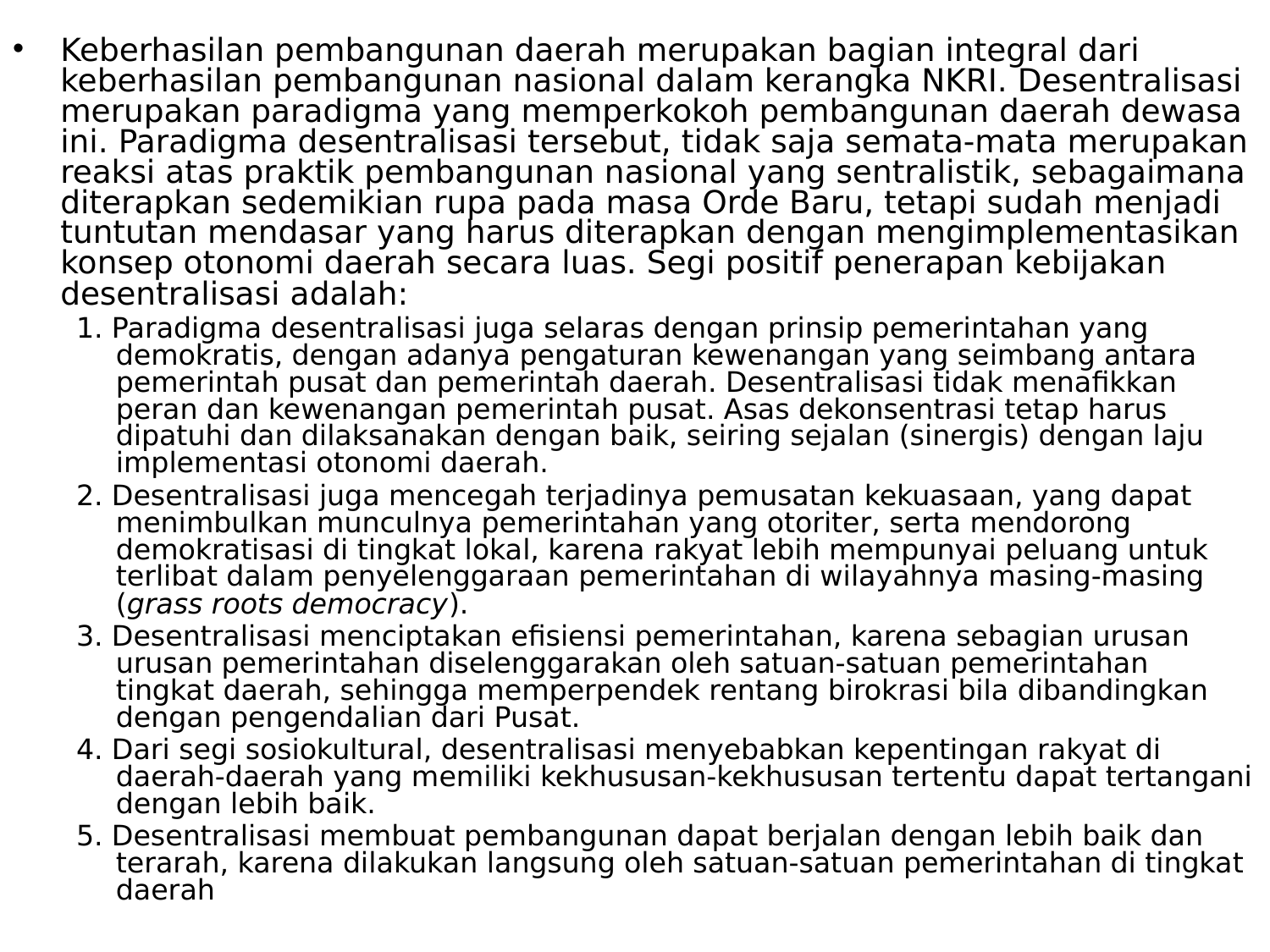

Keberhasilan pembangunan daerah merupakan bagian integral dari keberhasilan pembangunan nasional dalam kerangka NKRI. Desentralisasi merupakan paradigma yang memperkokoh pembangunan daerah dewasa ini. Paradigma desentralisasi tersebut, tidak saja semata-mata merupakan reaksi atas praktik pembangunan nasional yang sentralistik, sebagaimana diterapkan sedemikian rupa pada masa Orde Baru, tetapi sudah menjadi tuntutan mendasar yang harus diterapkan dengan mengimplementasikan konsep otonomi daerah secara luas. Segi positif penerapan kebijakan desentralisasi adalah:
1. Paradigma desentralisasi juga selaras dengan prinsip pemerintahan yang demokratis, dengan adanya pengaturan kewenangan yang seimbang antara pemerintah pusat dan pemerintah daerah. Desentralisasi tidak menafikkan peran dan kewenangan pemerintah pusat. Asas dekonsentrasi tetap harus dipatuhi dan dilaksanakan dengan baik, seiring sejalan (sinergis) dengan laju implementasi otonomi daerah.
2. Desentralisasi juga mencegah terjadinya pemusatan kekuasaan, yang dapat menimbulkan munculnya pemerintahan yang otoriter, serta mendorong demokratisasi di tingkat lokal, karena rakyat lebih mempunyai peluang untuk terlibat dalam penyelenggaraan pemerintahan di wilayahnya masing-masing (grass roots democracy).
3. Desentralisasi menciptakan efisiensi pemerintahan, karena sebagian urusan urusan pemerintahan diselenggarakan oleh satuan-satuan pemerintahan tingkat daerah, sehingga memperpendek rentang birokrasi bila dibandingkan dengan pengendalian dari Pusat.
4. Dari segi sosiokultural, desentralisasi menyebabkan kepentingan rakyat di daerah-daerah yang memiliki kekhususan-kekhususan tertentu dapat tertangani dengan lebih baik.
5. Desentralisasi membuat pembangunan dapat berjalan dengan lebih baik dan terarah, karena dilakukan langsung oleh satuan-satuan pemerintahan di tingkat daerah